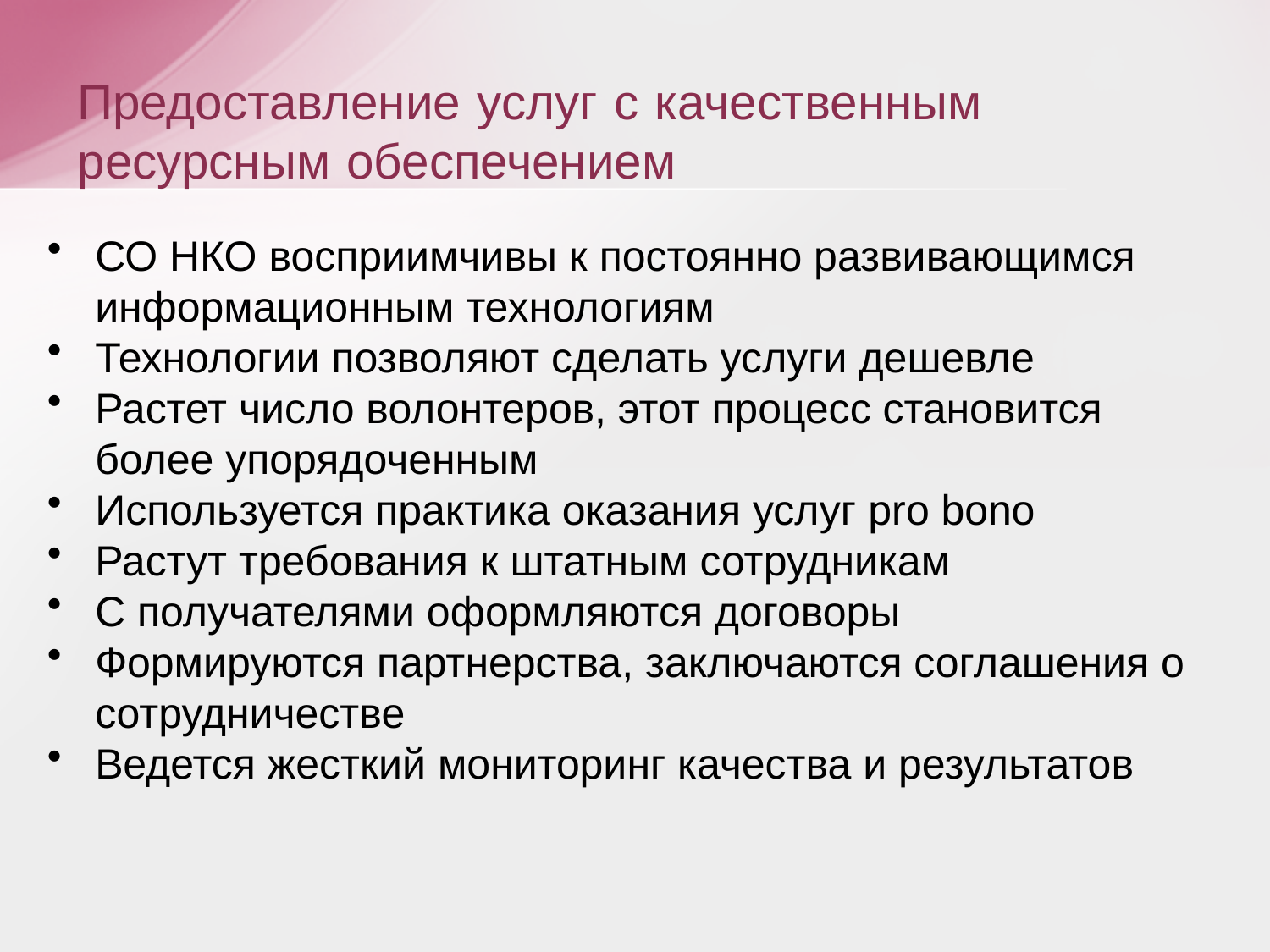

# Предоставление услуг с качественным ресурсным обеспечением
СО НКО восприимчивы к постоянно развивающимся информационным технологиям
Технологии позволяют сделать услуги дешевле
Растет число волонтеров, этот процесс становится более упорядоченным
Используется практика оказания услуг pro bono
Растут требования к штатным сотрудникам
С получателями оформляются договоры
Формируются партнерства, заключаются соглашения о сотрудничестве
Ведется жесткий мониторинг качества и результатов